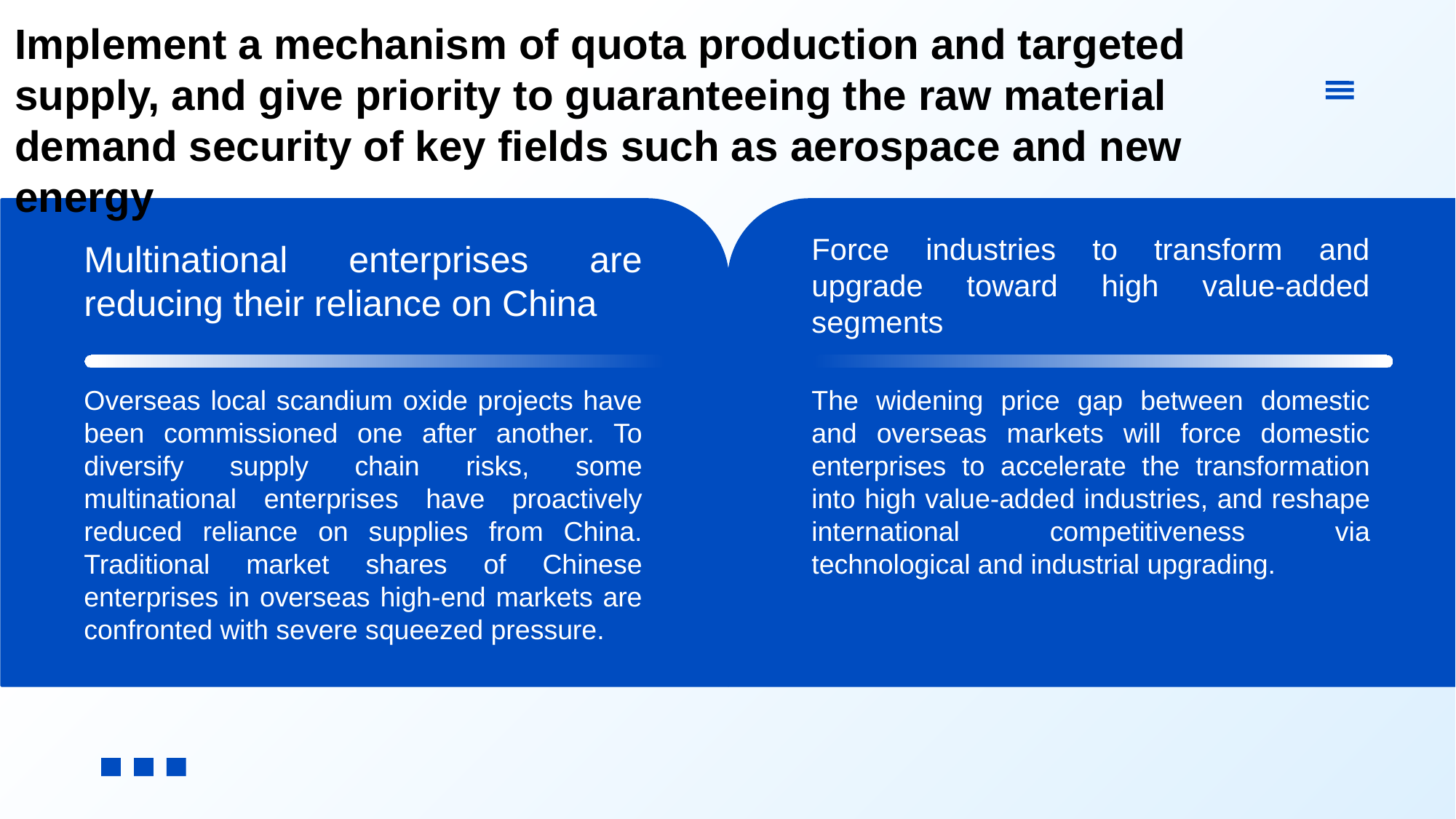

Implement a mechanism of quota production and targeted supply, and give priority to guaranteeing the raw material demand security of key fields such as aerospace and new energy

Force industries to transform and upgrade toward high value-added segments
Multinational enterprises are reducing their reliance on China

Overseas local scandium oxide projects have been commissioned one after another. To diversify supply chain risks, some multinational enterprises have proactively reduced reliance on supplies from China. Traditional market shares of Chinese enterprises in overseas high-end markets are confronted with severe squeezed pressure.
The widening price gap between domestic and overseas markets will force domestic enterprises to accelerate the transformation into high value-added industries, and reshape international competitiveness via technological and industrial upgrading.